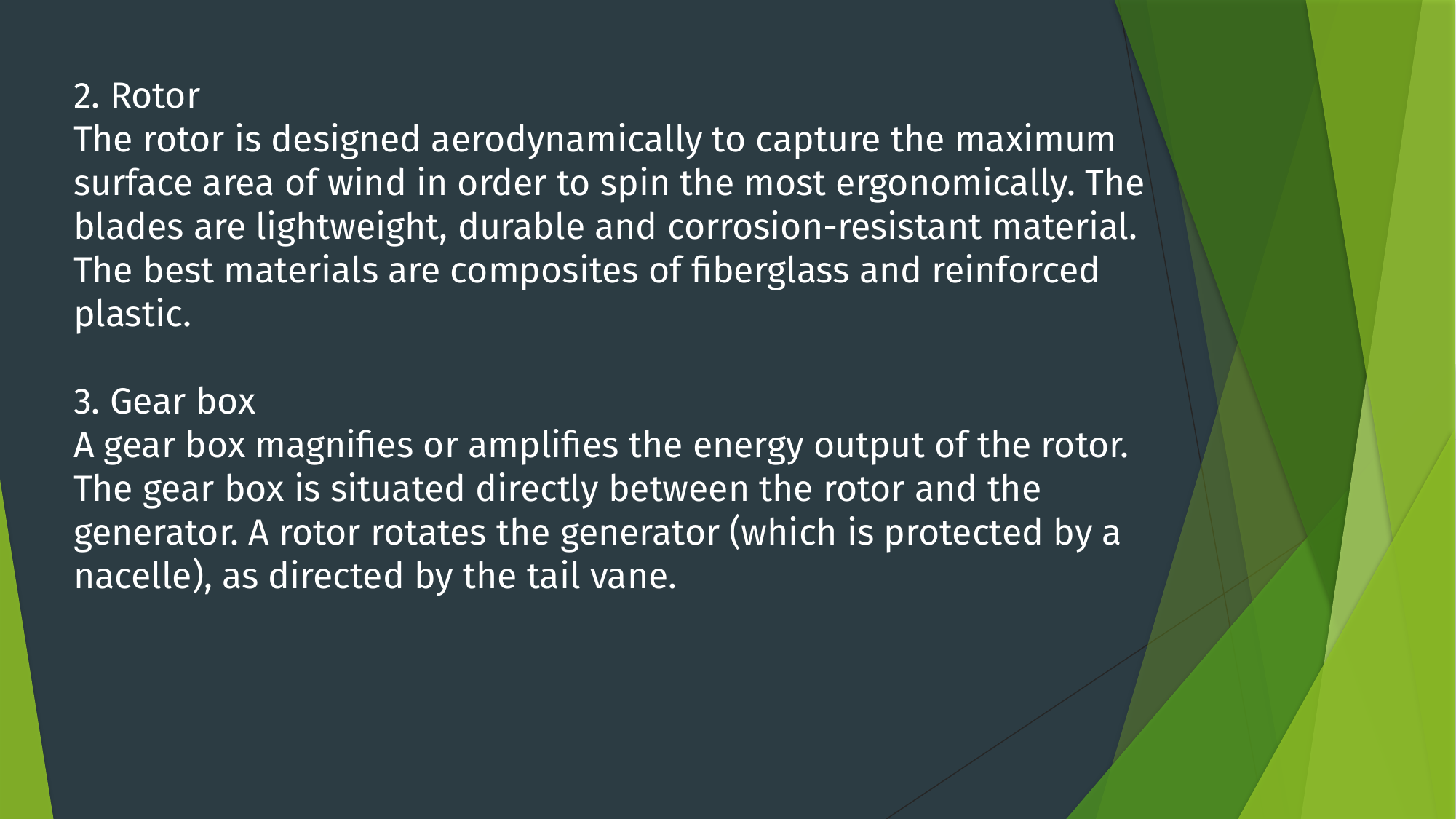

2. Rotor
The rotor is designed aerodynamically to capture the maximum surface area of wind in order to spin the most ergonomically. The blades are lightweight, durable and corrosion-resistant material. The best materials are composites of fiberglass and reinforced plastic.

3. Gear box
A gear box magnifies or amplifies the energy output of the rotor. The gear box is situated directly between the rotor and the generator. A rotor rotates the generator (which is protected by a nacelle), as directed by the tail vane.